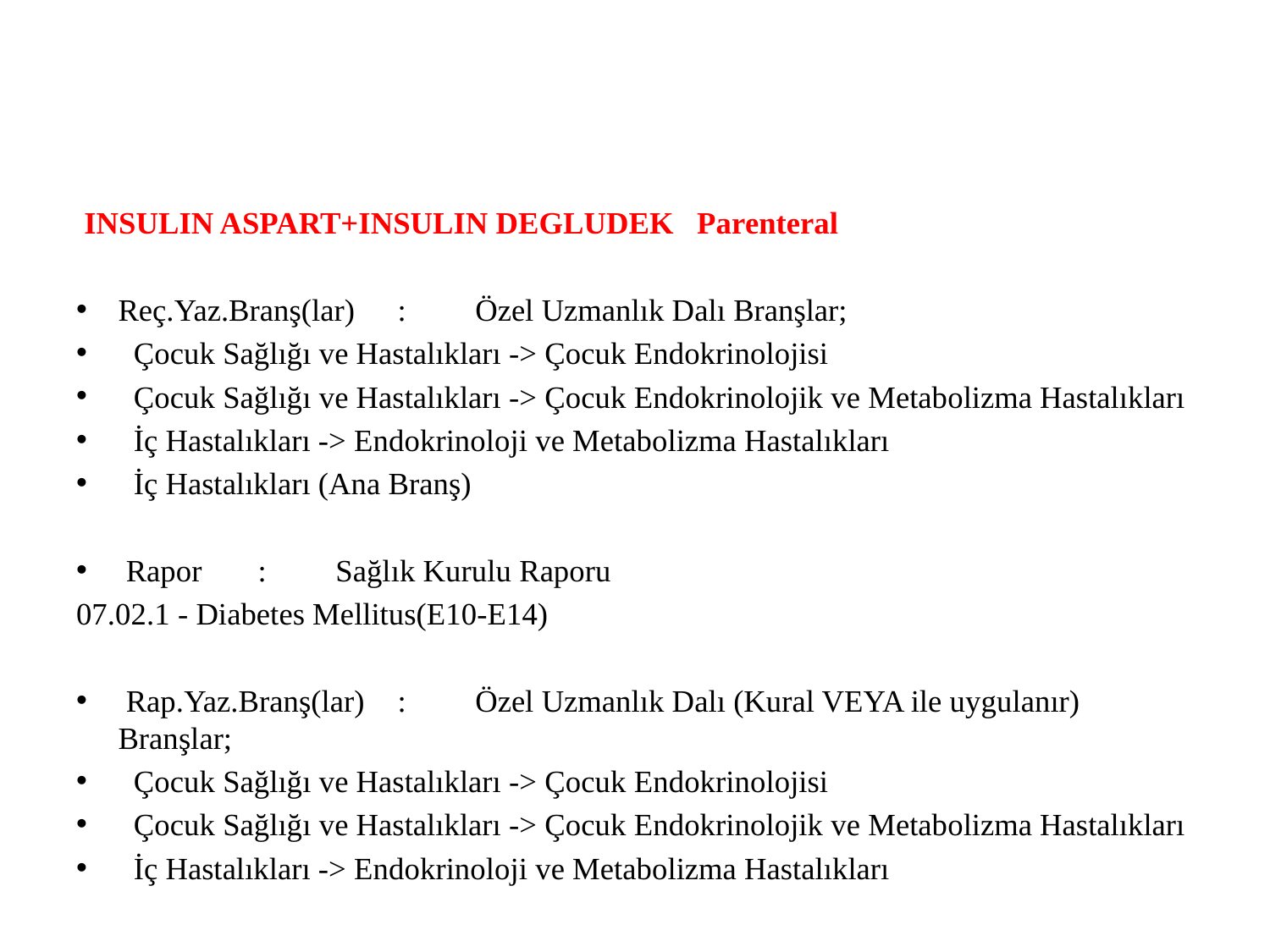

#
 INSULIN ASPART+INSULIN DEGLUDEK   Parenteral

Reç.Yaz.Branş(lar)	:	 Özel Uzmanlık Dalı Branşlar;
  Çocuk Sağlığı ve Hastalıkları -> Çocuk Endokrinolojisi
  Çocuk Sağlığı ve Hastalıkları -> Çocuk Endokrinolojik ve Metabolizma Hastalıkları
  İç Hastalıkları -> Endokrinoloji ve Metabolizma Hastalıkları
  İç Hastalıkları (Ana Branş)

 Rapor	:	 Sağlık Kurulu Raporu
07.02.1 - Diabetes Mellitus(E10-E14)

 Rap.Yaz.Branş(lar)	:	 Özel Uzmanlık Dalı (Kural VEYA ile uygulanır) Branşlar;
  Çocuk Sağlığı ve Hastalıkları -> Çocuk Endokrinolojisi
  Çocuk Sağlığı ve Hastalıkları -> Çocuk Endokrinolojik ve Metabolizma Hastalıkları
  İç Hastalıkları -> Endokrinoloji ve Metabolizma Hastalıkları